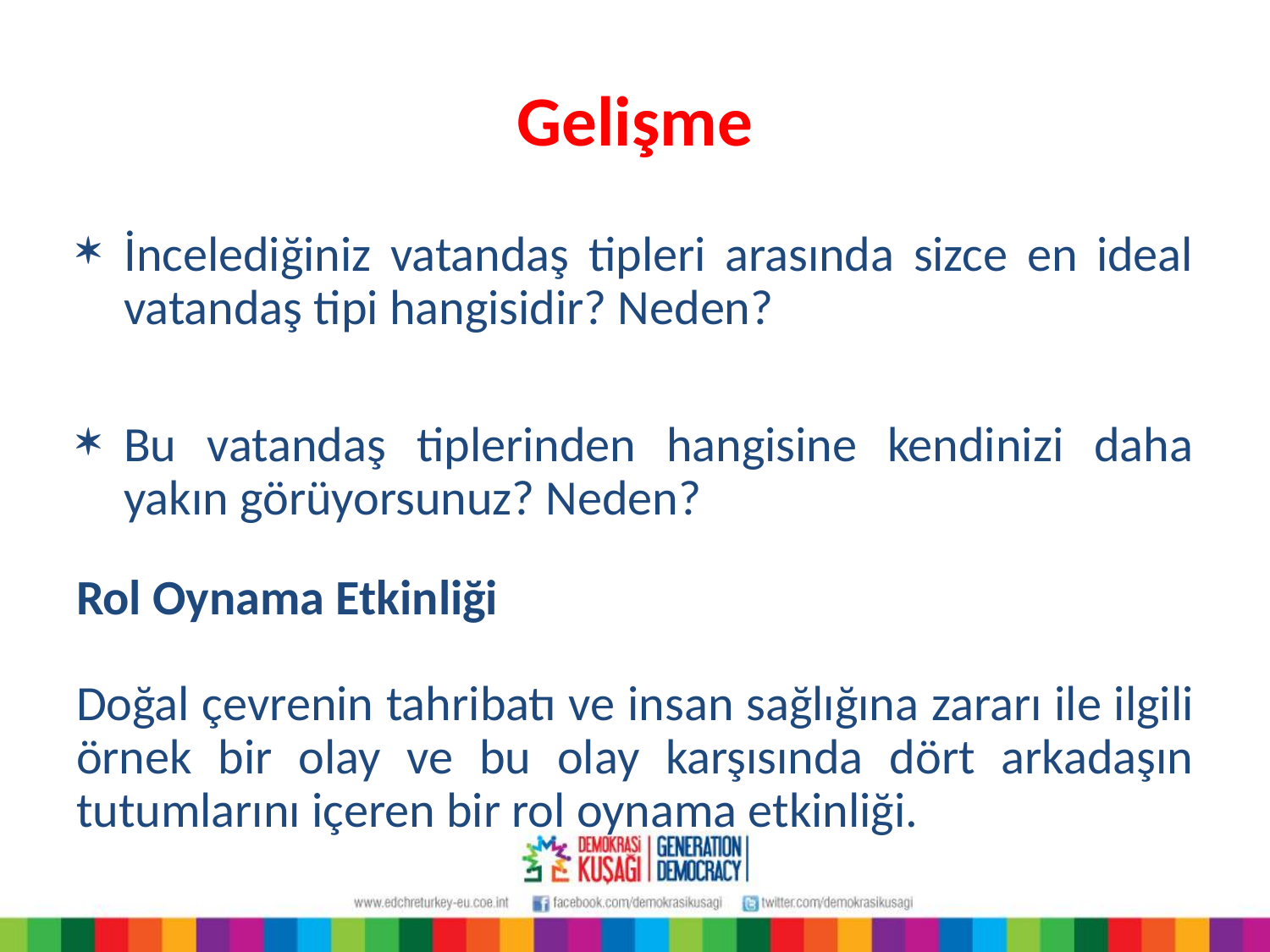

Gelişme
İncelediğiniz vatandaş tipleri arasında sizce en ideal vatandaş tipi hangisidir? Neden?

Bu vatandaş tiplerinden hangisine kendinizi daha yakın görüyorsunuz? Neden?

Rol Oynama Etkinliği

Doğal çevrenin tahribatı ve insan sağlığına zararı ile ilgili örnek bir olay ve bu olay karşısında dört arkadaşın tutumlarını içeren bir rol oynama etkinliği.